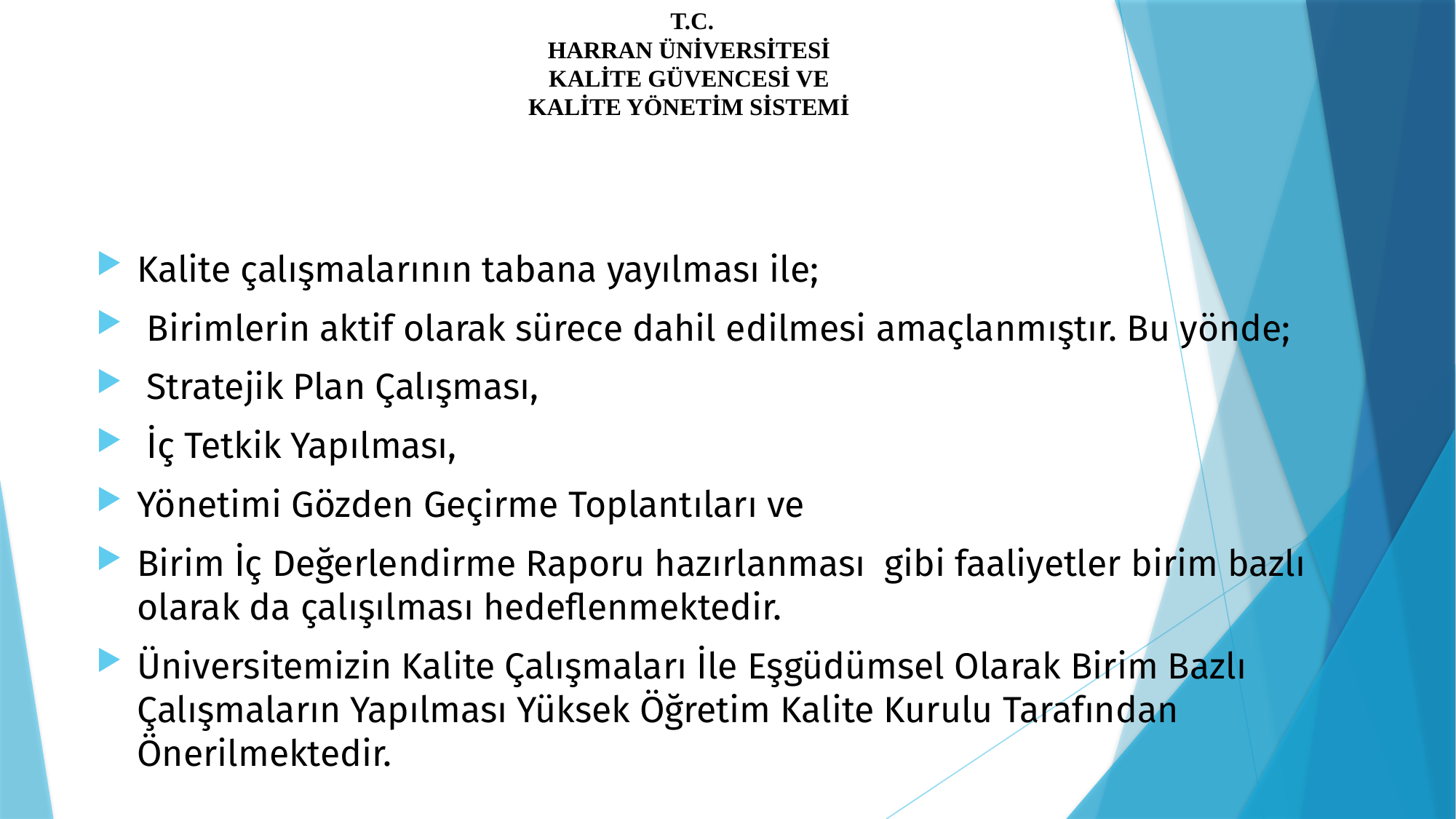

# T.C. HARRAN ÜNİVERSİTESİ KALİTE GÜVENCESİ VE KALİTE YÖNETİM SİSTEMİ
Kalite çalışmalarının tabana yayılması ile;
 Birimlerin aktif olarak sürece dahil edilmesi amaçlanmıştır. Bu yönde;
 Stratejik Plan Çalışması,
 İç Tetkik Yapılması,
Yönetimi Gözden Geçirme Toplantıları ve
Birim İç Değerlendirme Raporu hazırlanması  gibi faaliyetler birim bazlı olarak da çalışılması hedeflenmektedir.
Üniversitemizin Kalite Çalışmaları İle Eşgüdümsel Olarak Birim Bazlı Çalışmaların Yapılması Yüksek Öğretim Kalite Kurulu Tarafından Önerilmektedir.